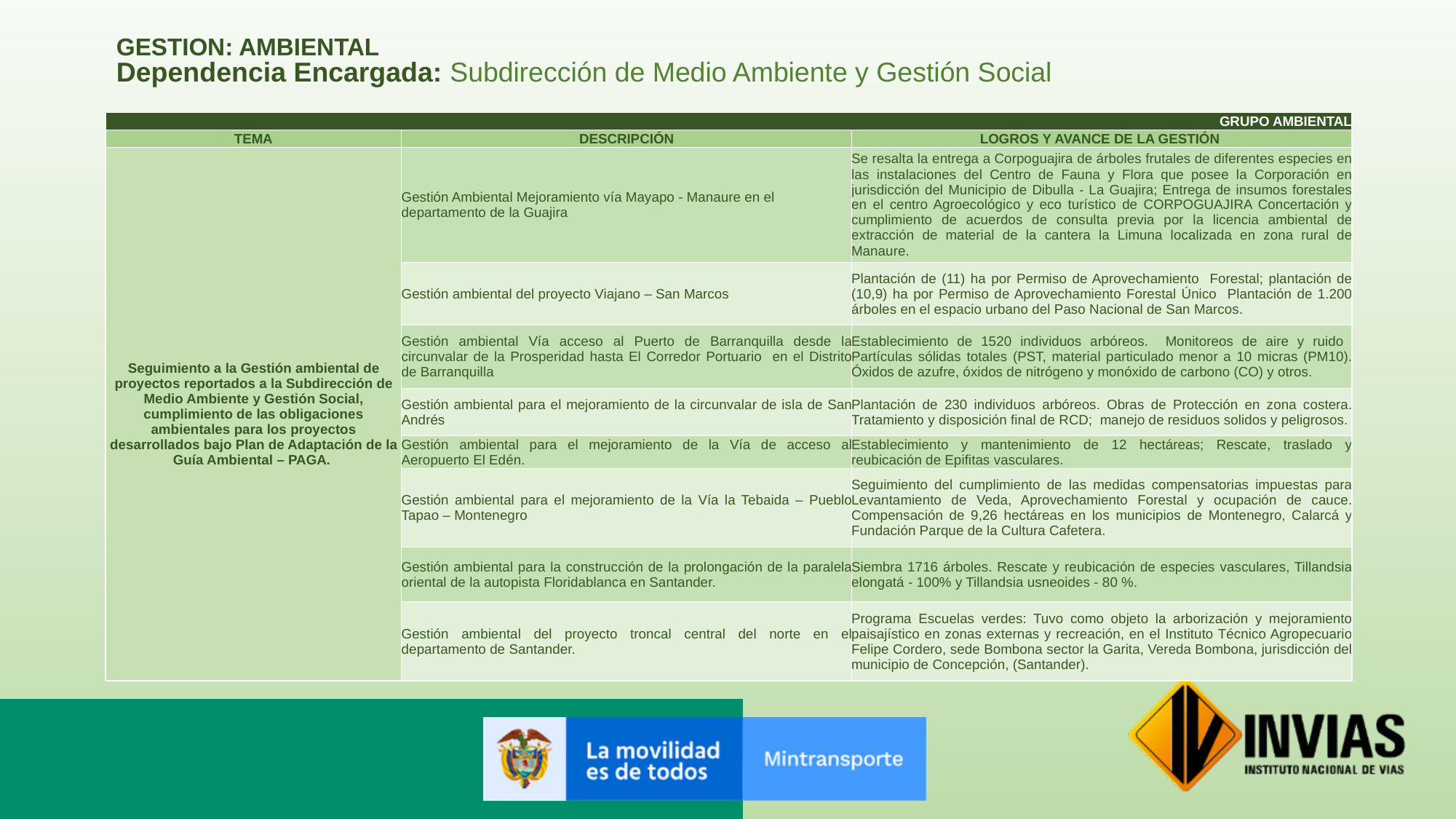

GESTION: AMBIENTAL
Dependencia Encargada: Subdirección de Medio Ambiente y Gestión Social
| GRUPO AMBIENTAL |  |  |
| --- | --- | --- |
| TEMA | DESCRIPCIÓN | LOGROS Y AVANCE DE LA GESTIÓN |
| Seguimiento a la Gestión ambiental de proyectos reportados a la Subdirección de Medio Ambiente y Gestión Social, cumplimiento de las obligaciones ambientales para los proyectos desarrollados bajo Plan de Adaptación de la Guía Ambiental – PAGA. | Gestión Ambiental Mejoramiento vía Mayapo - Manaure en el departamento de la Guajira | Se resalta la entrega a Corpoguajira de árboles frutales de diferentes especies en las instalaciones del Centro de Fauna y Flora que posee la Corporación en jurisdicción del Municipio de Dibulla - La Guajira; Entrega de insumos forestales en el centro Agroecológico y eco turístico de CORPOGUAJIRA Concertación y cumplimiento de acuerdos de consulta previa por la licencia ambiental de extracción de material de la cantera la Limuna localizada en zona rural de Manaure. |
|  | Gestión ambiental del proyecto Viajano – San Marcos | Plantación de (11) ha por Permiso de Aprovechamiento Forestal; plantación de (10,9) ha por Permiso de Aprovechamiento Forestal Único Plantación de 1.200 árboles en el espacio urbano del Paso Nacional de San Marcos. |
|  | Gestión ambiental Vía acceso al Puerto de Barranquilla desde la circunvalar de la Prosperidad hasta El Corredor Portuario en el Distrito de Barranquilla | Establecimiento de 1520 individuos arbóreos. Monitoreos de aire y ruido Partículas sólidas totales (PST, material particulado menor a 10 micras (PM10). Óxidos de azufre, óxidos de nitrógeno y monóxido de carbono (CO) y otros. |
|  | Gestión ambiental para el mejoramiento de la circunvalar de isla de San Andrés | Plantación de 230 individuos arbóreos. Obras de Protección en zona costera. Tratamiento y disposición final de RCD; manejo de residuos solidos y peligrosos. |
|  | Gestión ambiental para el mejoramiento de la Vía de acceso al Aeropuerto El Edén. | Establecimiento y mantenimiento de 12 hectáreas; Rescate, traslado y reubicación de Epifitas vasculares. |
|  | Gestión ambiental para el mejoramiento de la Vía la Tebaida – Pueblo Tapao – Montenegro | Seguimiento del cumplimiento de las medidas compensatorias impuestas para Levantamiento de Veda, Aprovechamiento Forestal y ocupación de cauce. Compensación de 9,26 hectáreas en los municipios de Montenegro, Calarcá y Fundación Parque de la Cultura Cafetera. |
|  | Gestión ambiental para la construcción de la prolongación de la paralela oriental de la autopista Floridablanca en Santander. | Siembra 1716 árboles. Rescate y reubicación de especies vasculares, Tillandsia elongatá - 100% y Tillandsia usneoides - 80 %. |
|  | Gestión ambiental del proyecto troncal central del norte en el departamento de Santander. | Programa Escuelas verdes: Tuvo como objeto la arborización y mejoramiento paisajístico en zonas externas y recreación, en el Instituto Técnico Agropecuario Felipe Cordero, sede Bombona sector la Garita, Vereda Bombona, jurisdicción del municipio de Concepción, (Santander). |